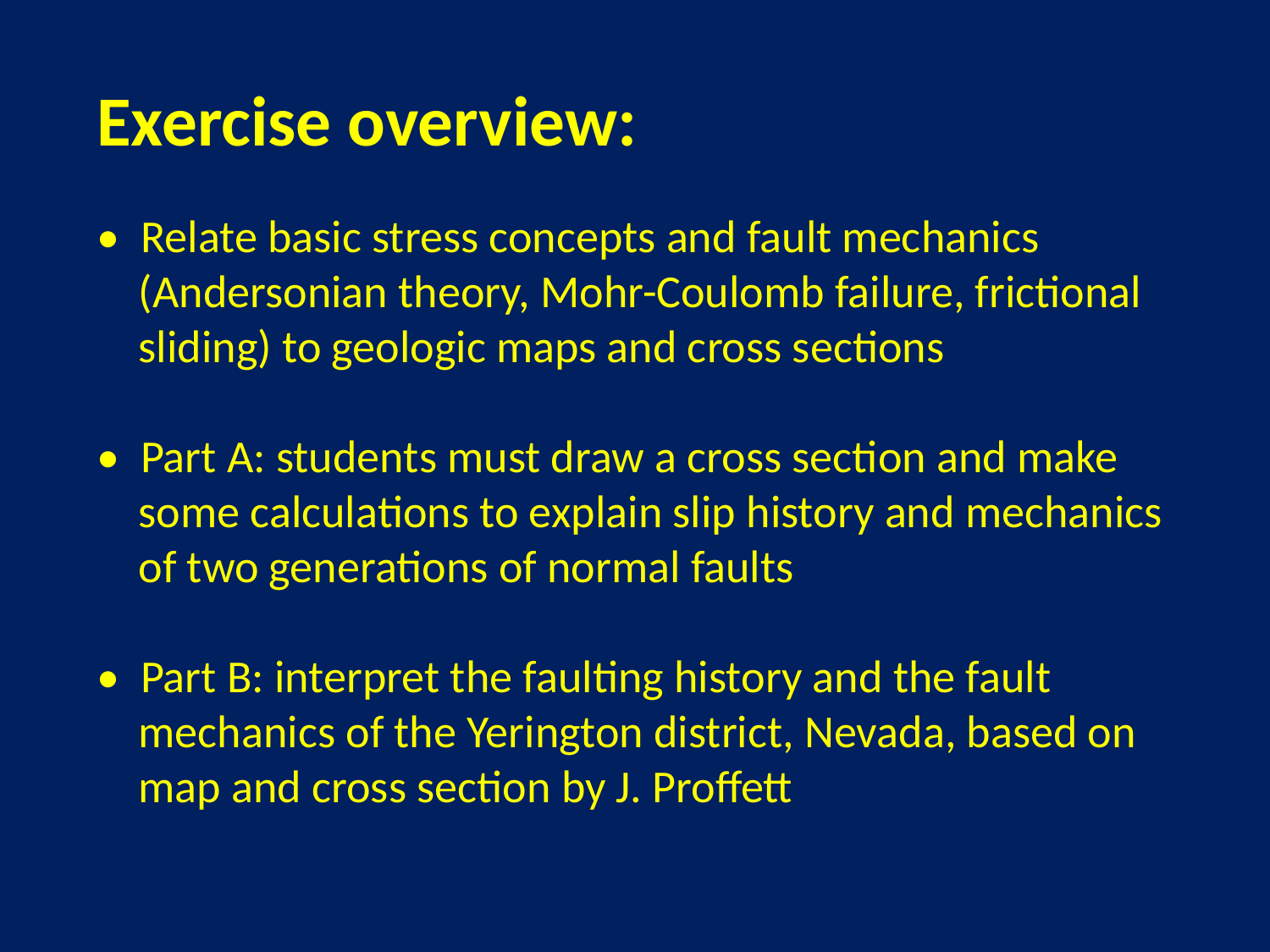

Exercise overview:

•  Relate basic stress concepts and fault mechanics
    (Andersonian theory, Mohr-Coulomb failure, frictional
    sliding) to geologic maps and cross sections

•  Part A: students must draw a cross section and make
    some calculations to explain slip history and mechanics
    of two generations of normal faults

•  Part B: interpret the faulting history and the fault
    mechanics of the Yerington district, Nevada, based on
    map and cross section by J. Proffett